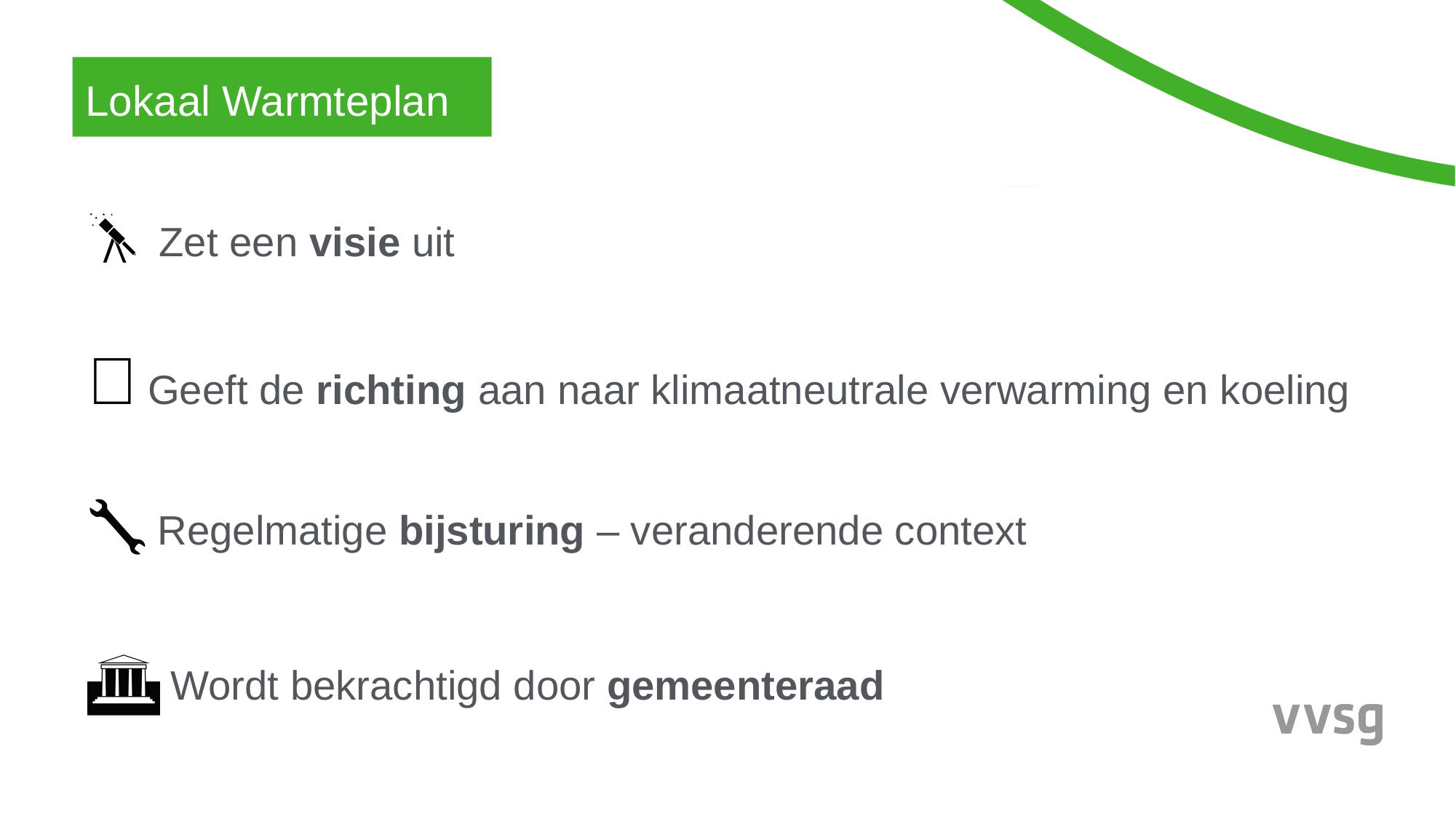

Lokaal Warmteplan
🔭  Zet een visie uit

🧭 Geeft de richting aan naar klimaatneutrale verwarming en koeling

🔧 Regelmatige bijsturing – veranderende context

🏛 Wordt bekrachtigd door gemeenteraad